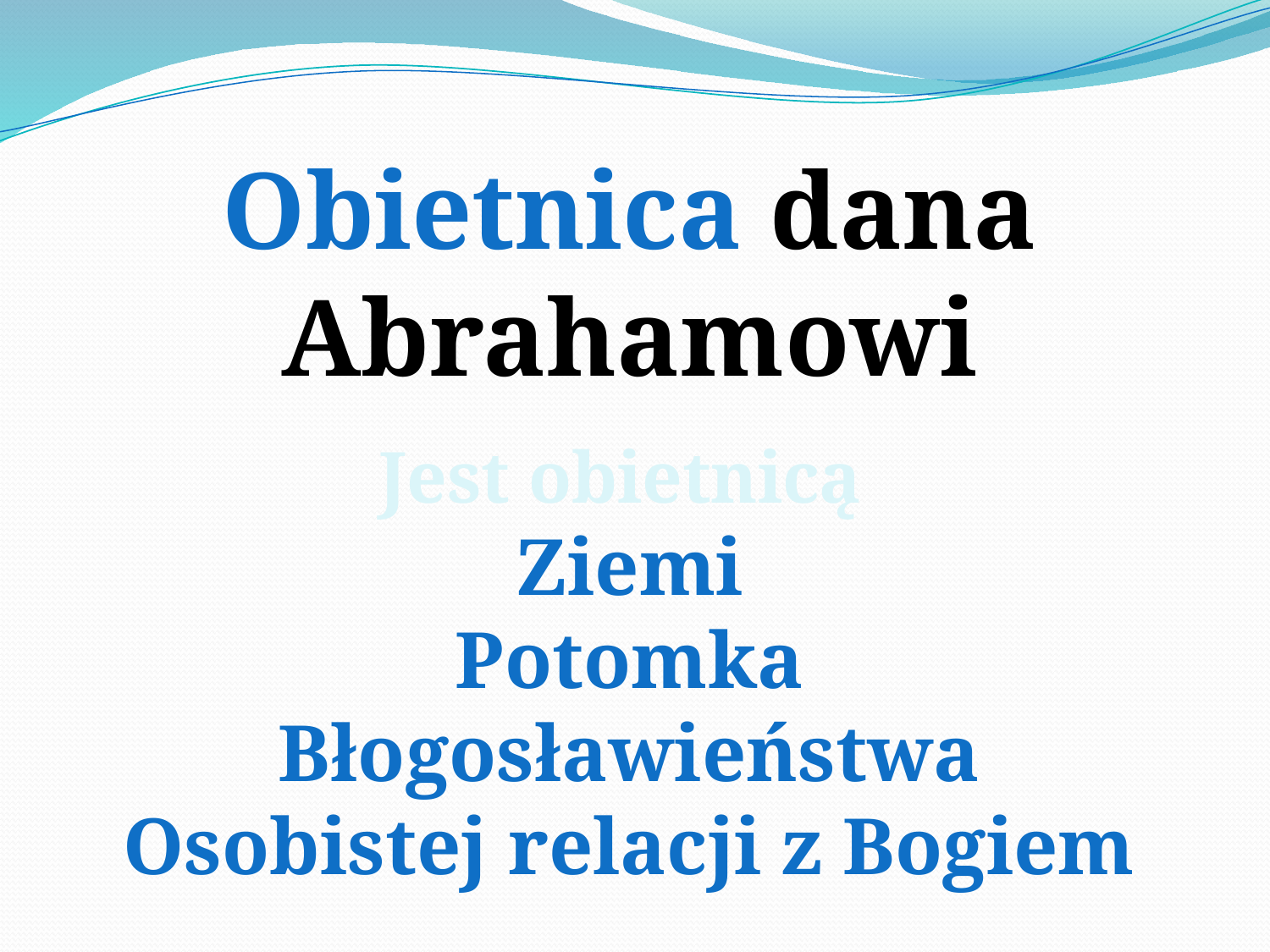

Obietnica dana Abrahamowi
Jest obietnicą
Ziemi
Potomka
Błogosławieństwa
Osobistej relacji z Bogiem